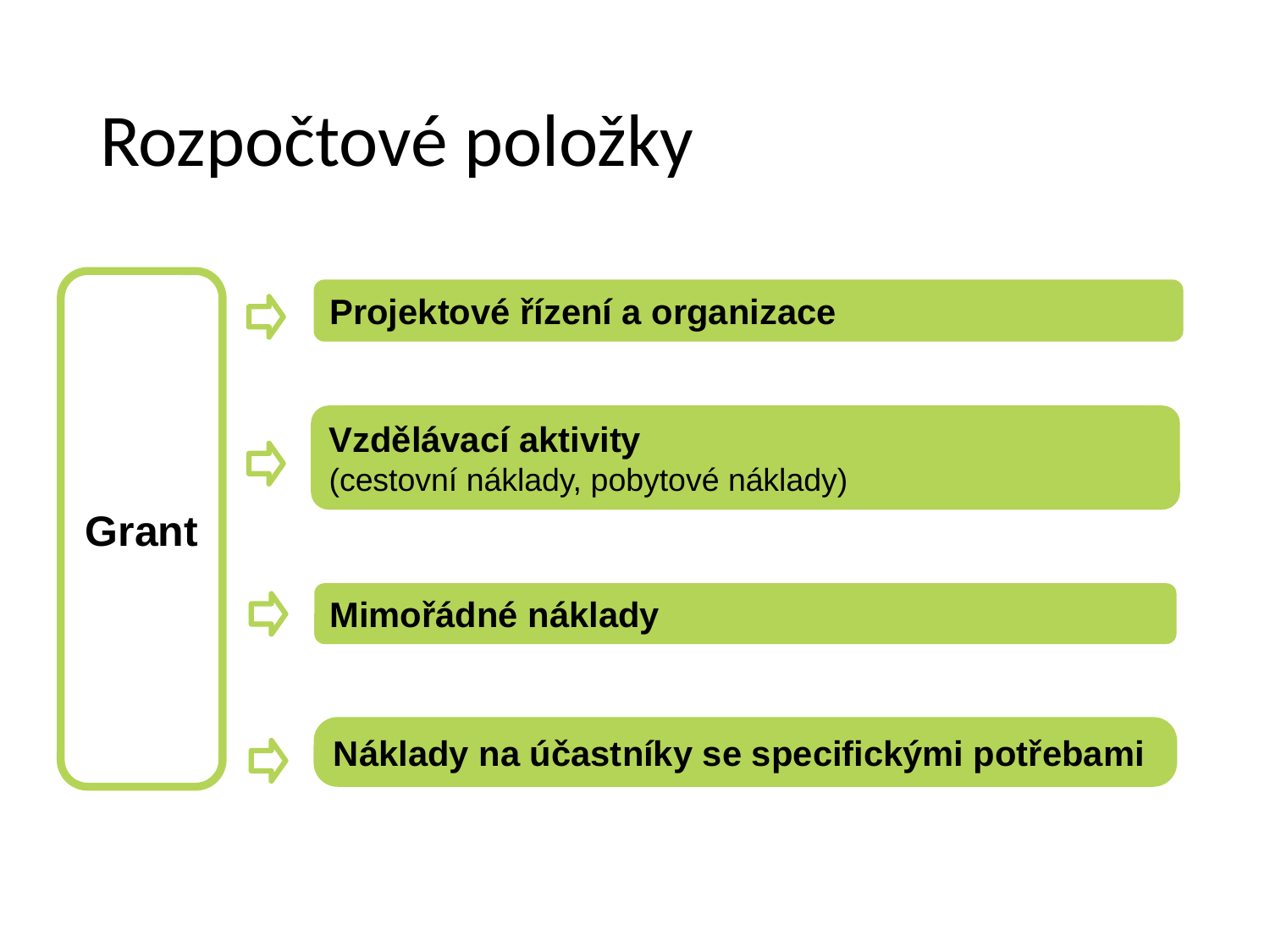

# Rozpočtové položky
Grant
Projektové řízení a organizace

Vzdělávací aktivity
(cestovní náklady, pobytové náklady)

Mimořádné náklady

Náklady na účastníky se specifickými potřebami